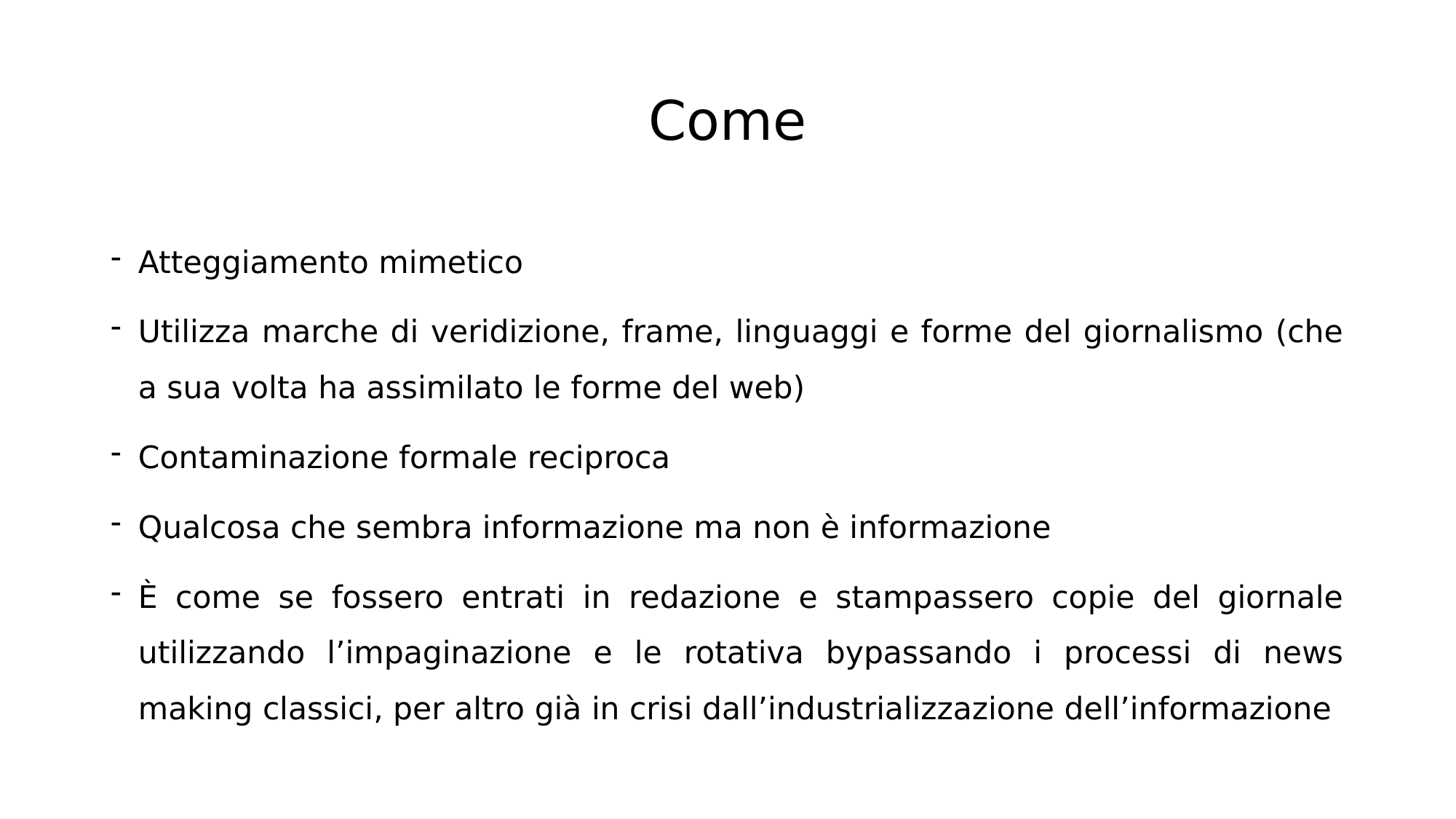

# Come
Atteggiamento mimetico
Utilizza marche di veridizione, frame, linguaggi e forme del giornalismo (che a sua volta ha assimilato le forme del web)
Contaminazione formale reciproca
Qualcosa che sembra informazione ma non è informazione
È come se fossero entrati in redazione e stampassero copie del giornale utilizzando l’impaginazione e le rotativa bypassando i processi di news making classici, per altro già in crisi dall’industrializzazione dell’informazione